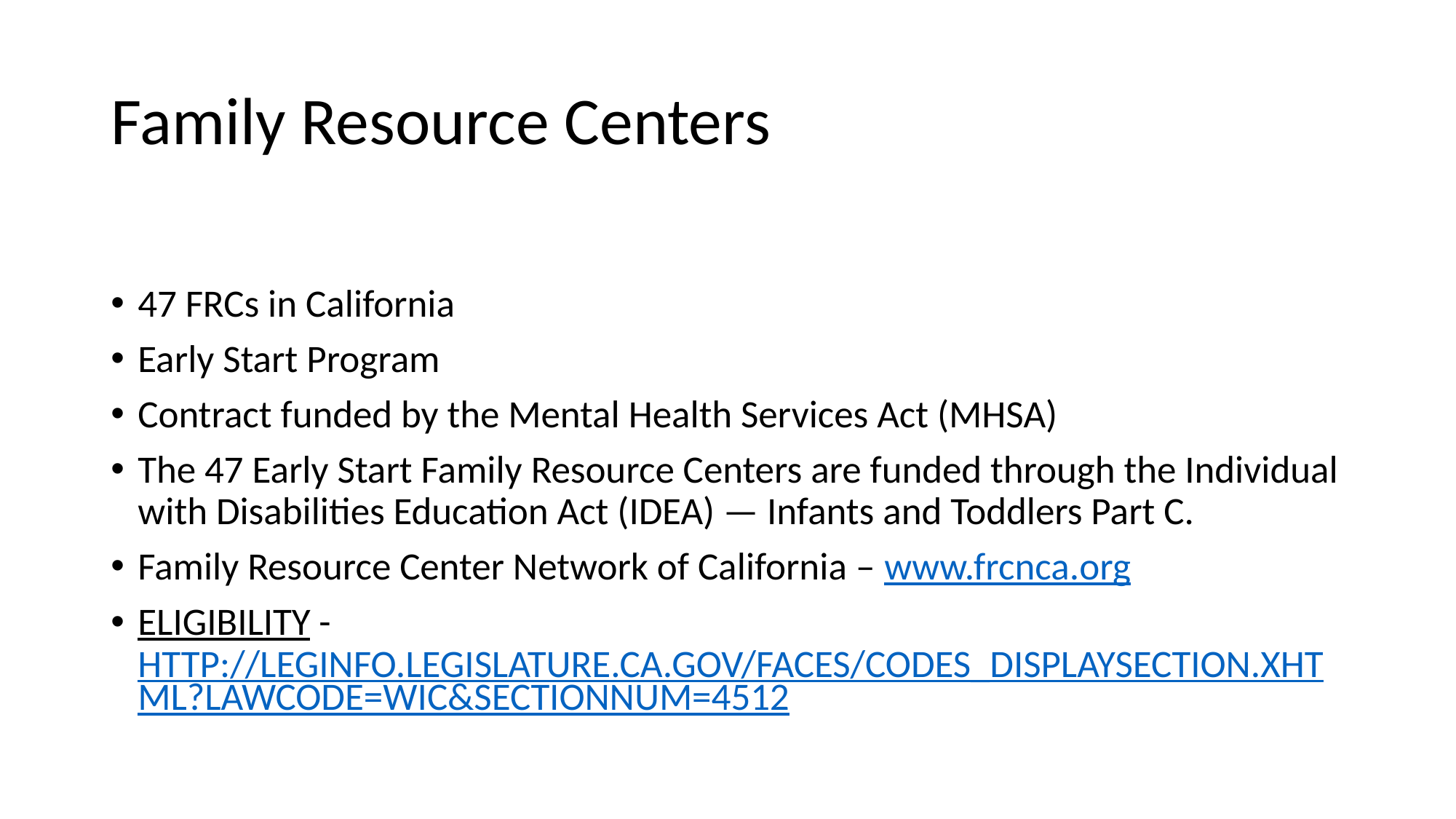

# Family Resource Centers

47 FRCs in California
Early Start Program
Contract funded by the Mental Health Services Act (MHSA)
The 47 Early Start Family Resource Centers are funded through the Individual with Disabilities Education Act (IDEA) — Infants and Toddlers Part C.
Family Resource Center Network of California – www.frcnca.org
ELIGIBILITY - HTTP://LEGINFO.LEGISLATURE.CA.GOV/FACES/CODES_DISPLAYSECTION.XHTML?LAWCODE=WIC&SECTIONNUM=4512